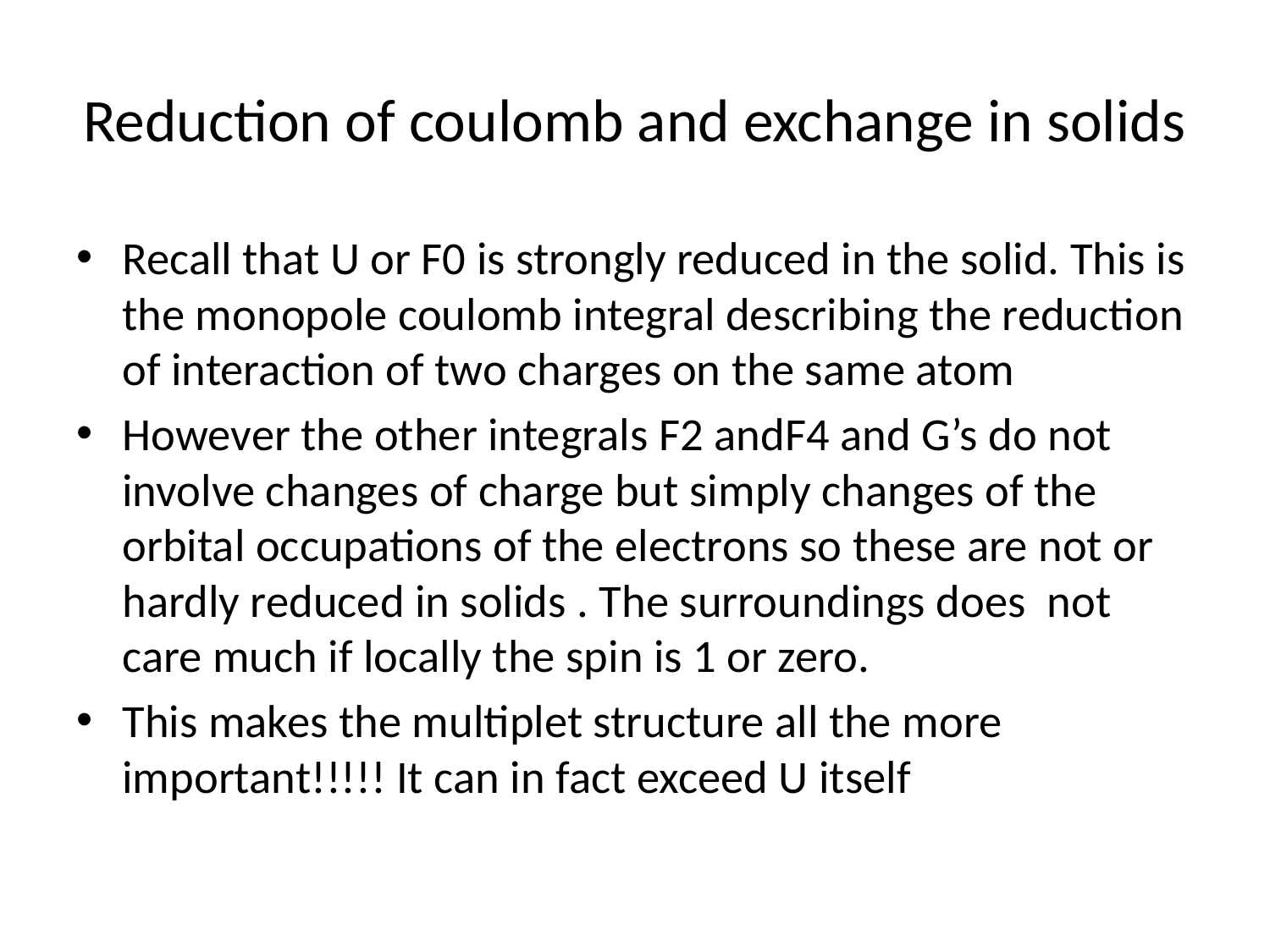

# Reduction of coulomb and exchange in solids
Recall that U or F0 is strongly reduced in the solid. This is the monopole coulomb integral describing the reduction of interaction of two charges on the same atom
However the other integrals F2 andF4 and G’s do not involve changes of charge but simply changes of the orbital occupations of the electrons so these are not or hardly reduced in solids . The surroundings does  not care much if locally the spin is 1 or zero.
This makes the multiplet structure all the more important!!!!! It can in fact exceed U itself